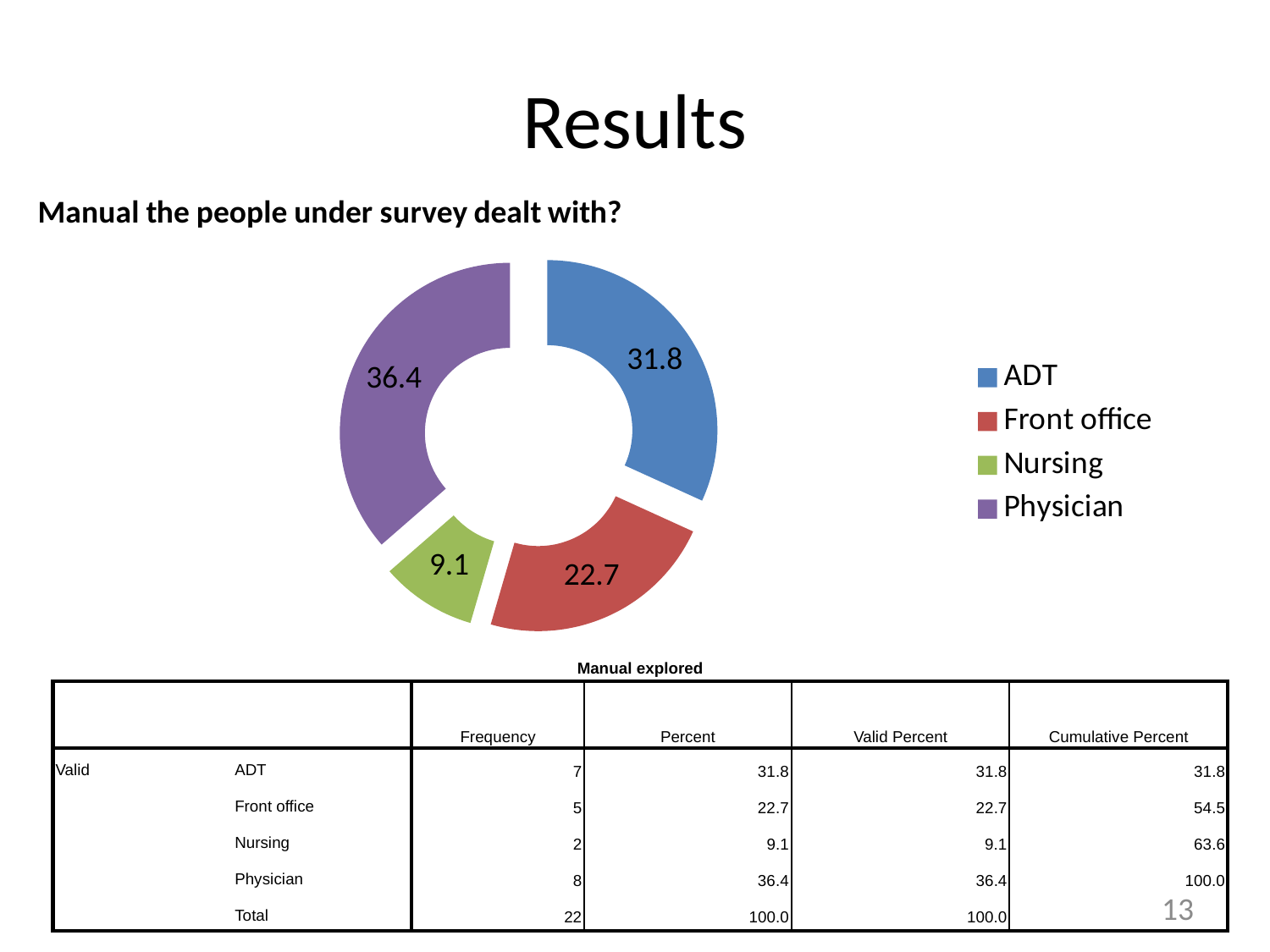

# Results

### Chart: Manual the people under survey dealt with?

| Category | Sales |
|---|---|
| ADT  | 31.8 |
| Front office  | 22.7 |
| Nursing  | 9.1 |
| Physician  | 36.4 |
| Manual explored |  |  |  |  |  |
| --- | --- | --- | --- | --- | --- |
|  |  | Frequency | Percent | Valid Percent | Cumulative Percent |
| Valid | ADT | 7 | 31.8 | 31.8 | 31.8 |
|  | Front office | 5 | 22.7 | 22.7 | 54.5 |
|  | Nursing | 2 | 9.1 | 9.1 | 63.6 |
|  | Physician | 8 | 36.4 | 36.4 | 100.0 |
|  | Total | 22 | 100.0 | 100.0 |  |
13